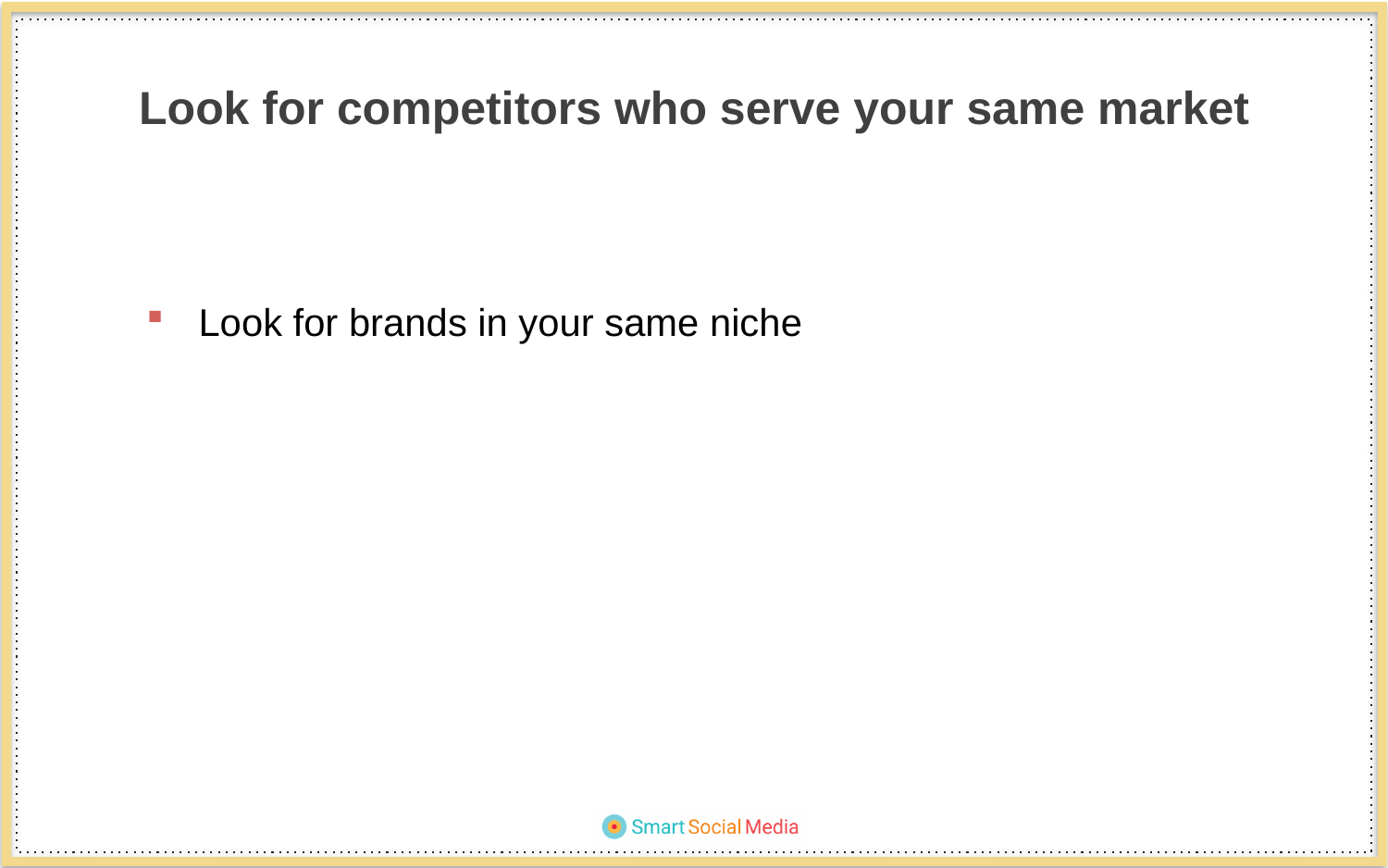

Look for competitors who serve your same market
Look for brands in your same niche